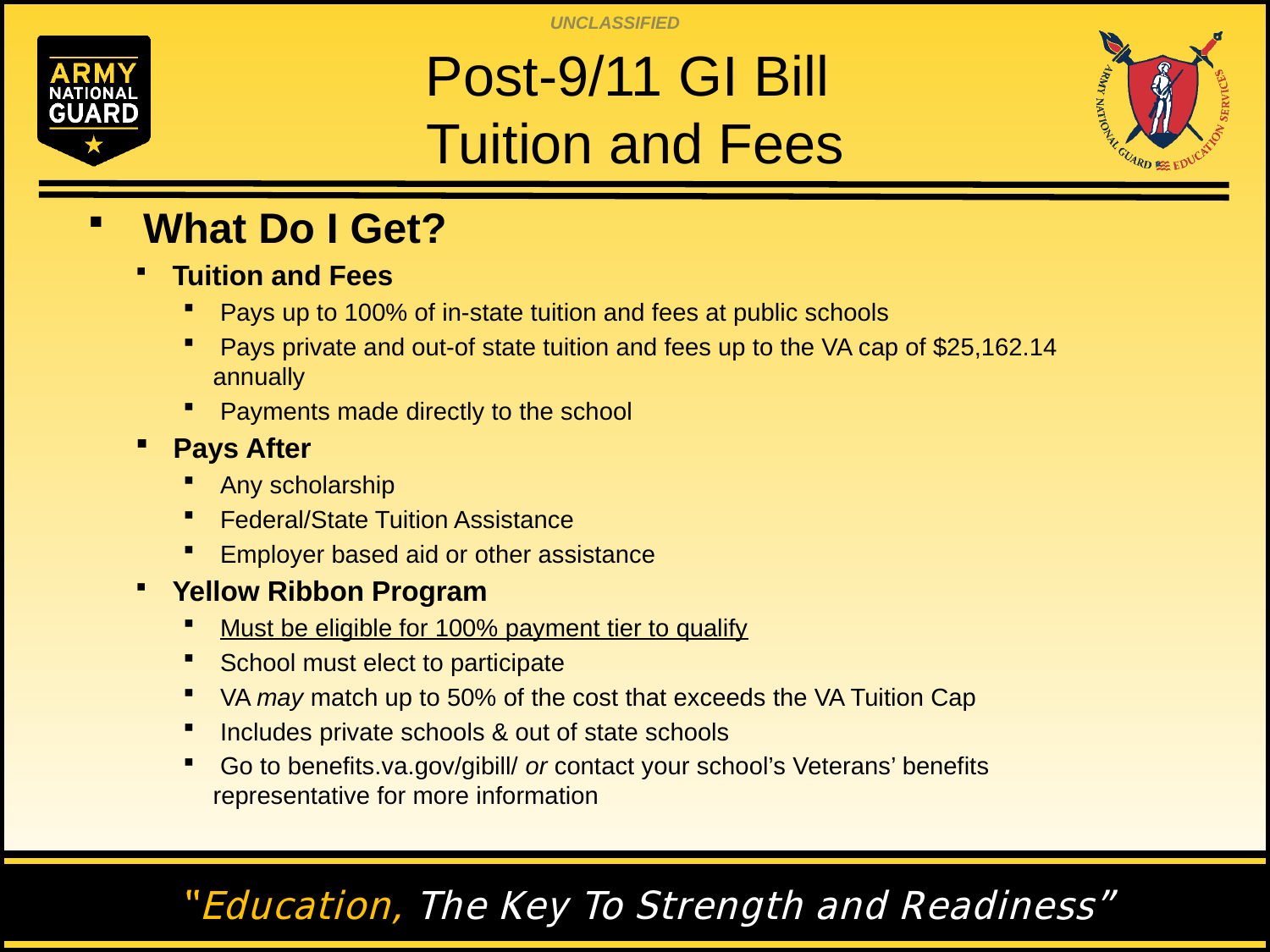

Post-9/11 GI Bill
Tuition and Fees
  What Do I Get?
 Tuition and Fees
 Pays up to 100% of in-state tuition and fees at public schools
 Pays private and out-of state tuition and fees up to the VA cap of $25,162.14 annually
 Payments made directly to the school
 Pays After
 Any scholarship
 Federal/State Tuition Assistance
 Employer based aid or other assistance
 Yellow Ribbon Program
 Must be eligible for 100% payment tier to qualify
 School must elect to participate
 VA may match up to 50% of the cost that exceeds the VA Tuition Cap
 Includes private schools & out of state schools
 Go to benefits.va.gov/gibill/ or contact your school’s Veterans’ benefits representative for more information